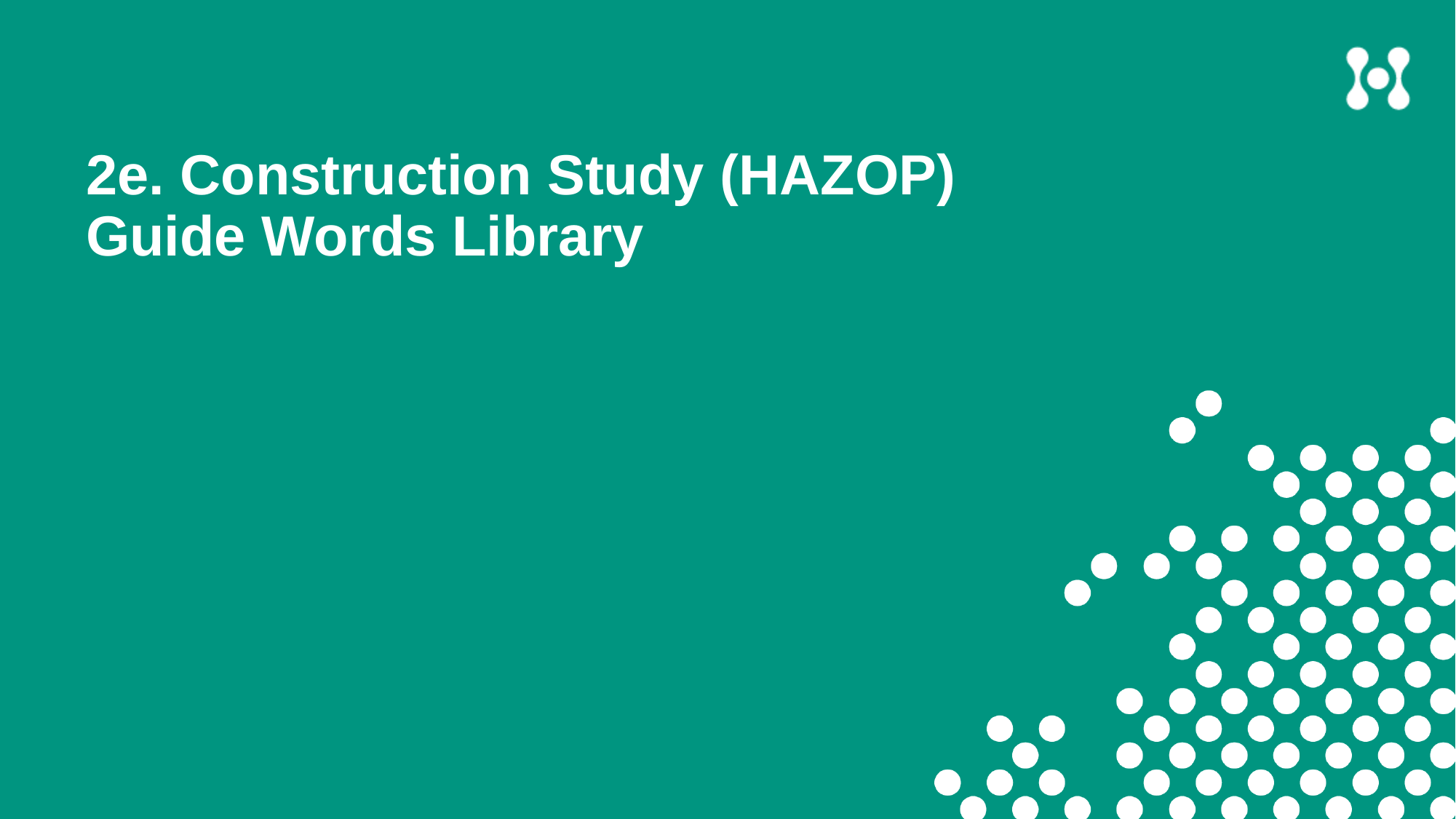

# 2e. Construction Study (HAZOP) Guide Words Library